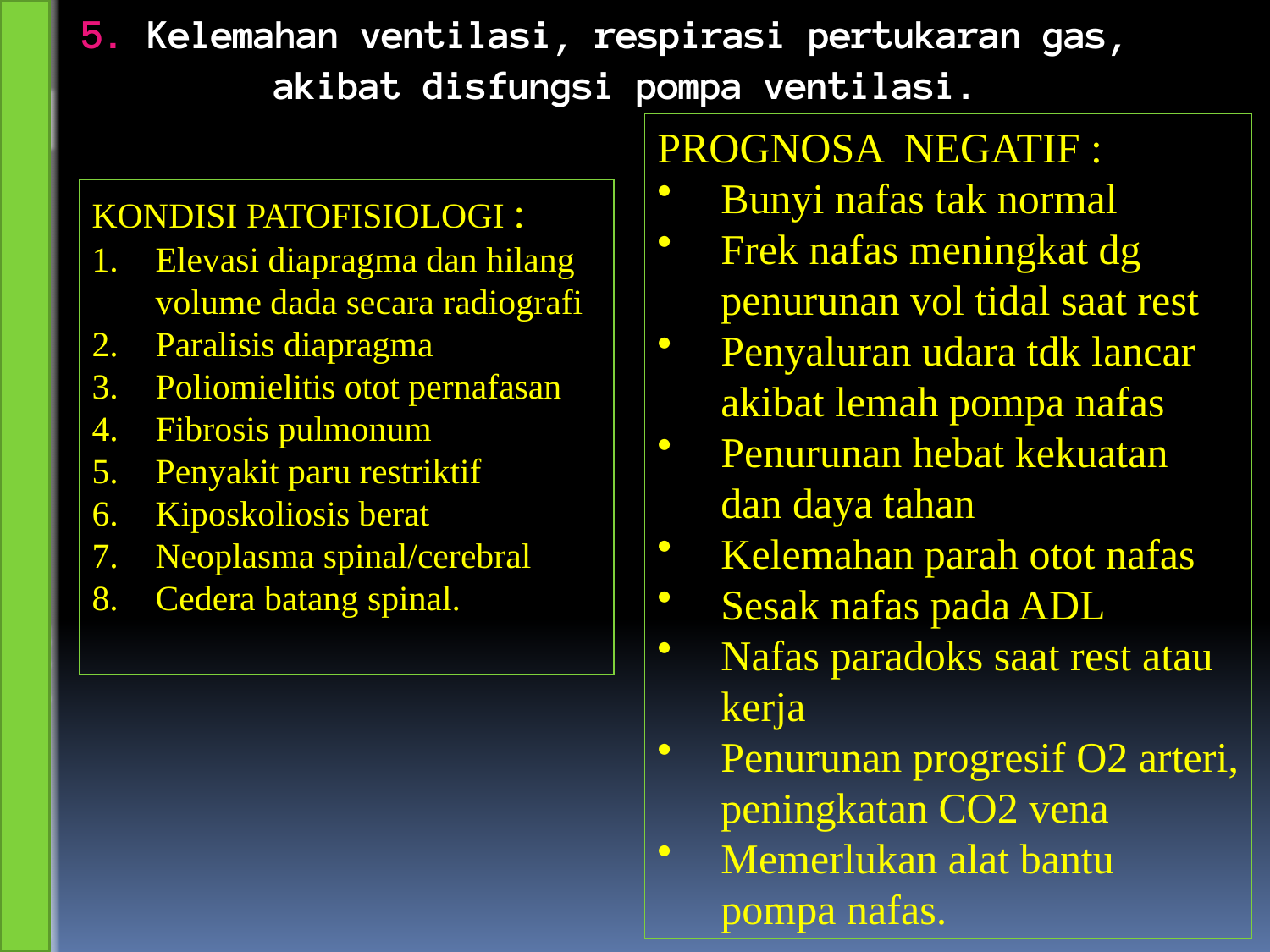

# 5. Kelemahan ventilasi, respirasi pertukaran gas, akibat disfungsi pompa ventilasi.
PROGNOSA  NEGATIF :
Bunyi nafas tak normal
Frek nafas meningkat dg penurunan vol tidal saat rest
Penyaluran udara tdk lancar akibat lemah pompa nafas
Penurunan hebat kekuatan dan daya tahan
Kelemahan parah otot nafas
Sesak nafas pada ADL
Nafas paradoks saat rest atau kerja
Penurunan progresif O2 arteri, peningkatan CO2 vena
Memerlukan alat bantu pompa nafas.

KONDISI PATOFISIOLOGI :
Elevasi diapragma dan hilang volume dada secara radiografi
Paralisis diapragma
Poliomielitis otot pernafasan
Fibrosis pulmonum
Penyakit paru restriktif
Kiposkoliosis berat
Neoplasma spinal/cerebral
Cedera batang spinal.